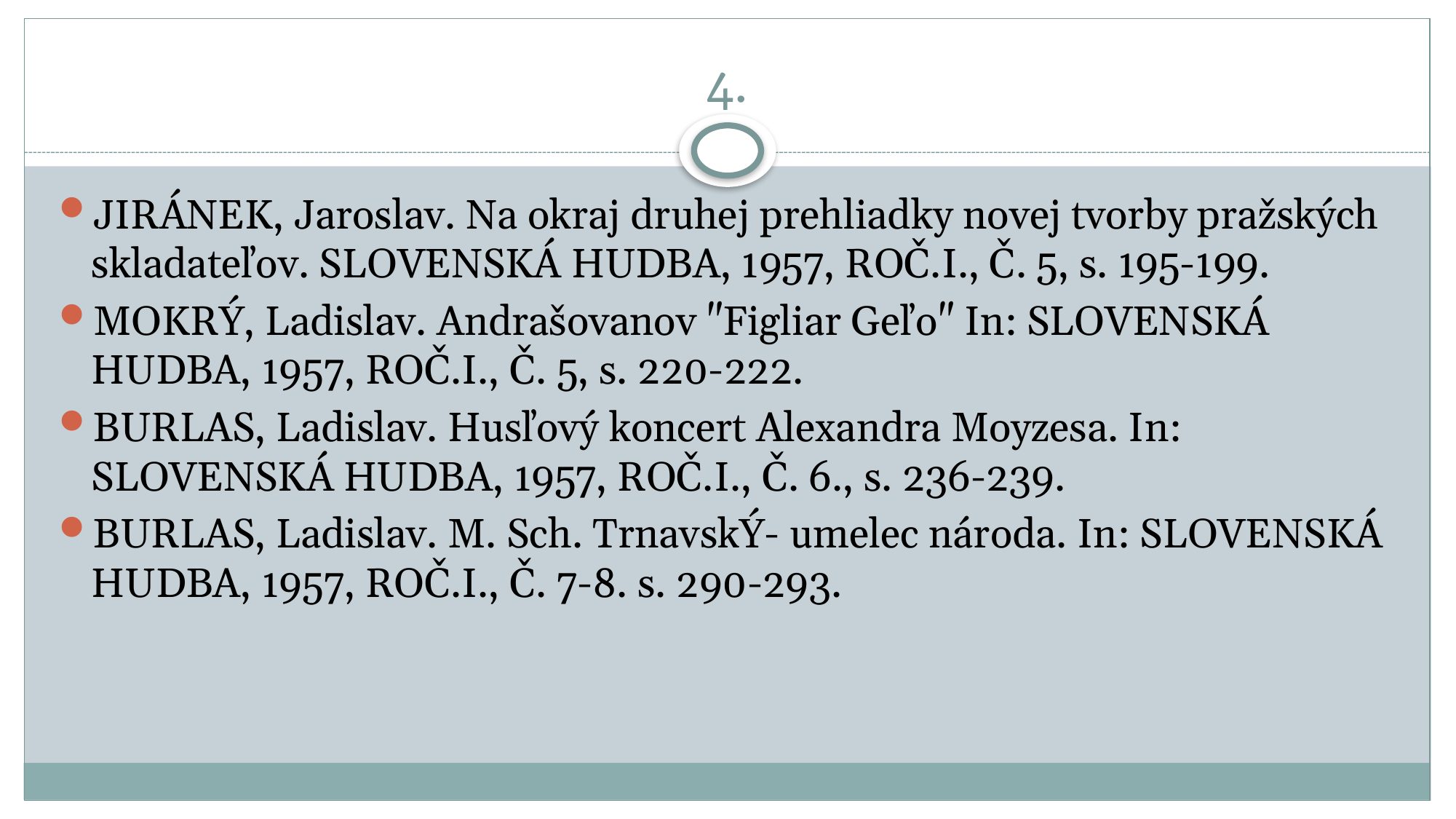

# 4.
JIRÁNEK, Jaroslav. Na okraj druhej prehliadky novej tvorby pražských skladateľov. SLOVENSKÁ HUDBA, 1957, ROČ.I., Č. 5, s. 195-199.
MOKRÝ, Ladislav. Andrašovanov "Figliar Geľo" In: SLOVENSKÁ HUDBA, 1957, ROČ.I., Č. 5, s. 220-222.
BURLAS, Ladislav. Husľový koncert Alexandra Moyzesa. In: SLOVENSKÁ HUDBA, 1957, ROČ.I., Č. 6., s. 236-239.
BURLAS, Ladislav. M. Sch. TrnavskÝ- umelec národa. In: SLOVENSKÁ HUDBA, 1957, ROČ.I., Č. 7-8. s. 290-293.